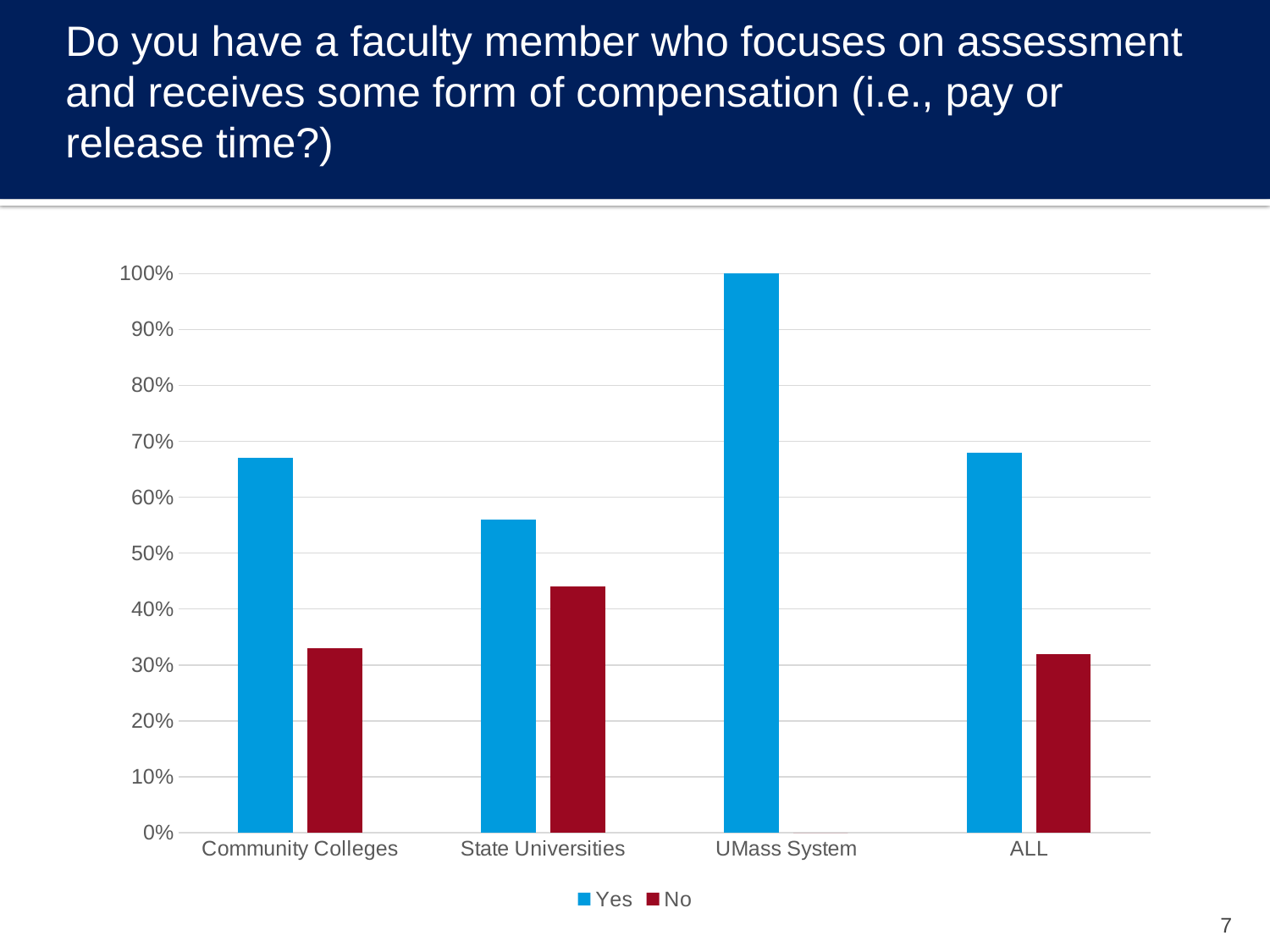

# Do you have a faculty member who focuses on assessment and receives some form of compensation (i.e., pay or release time?)

### Chart

| Category | Yes | No |
|---|---|---|
| Community Colleges | 0.67 | 0.33 |
| State Universities | 0.56 | 0.44 |
| UMass System | 1.0 | 0.0 |
| ALL | 0.68 | 0.32 |